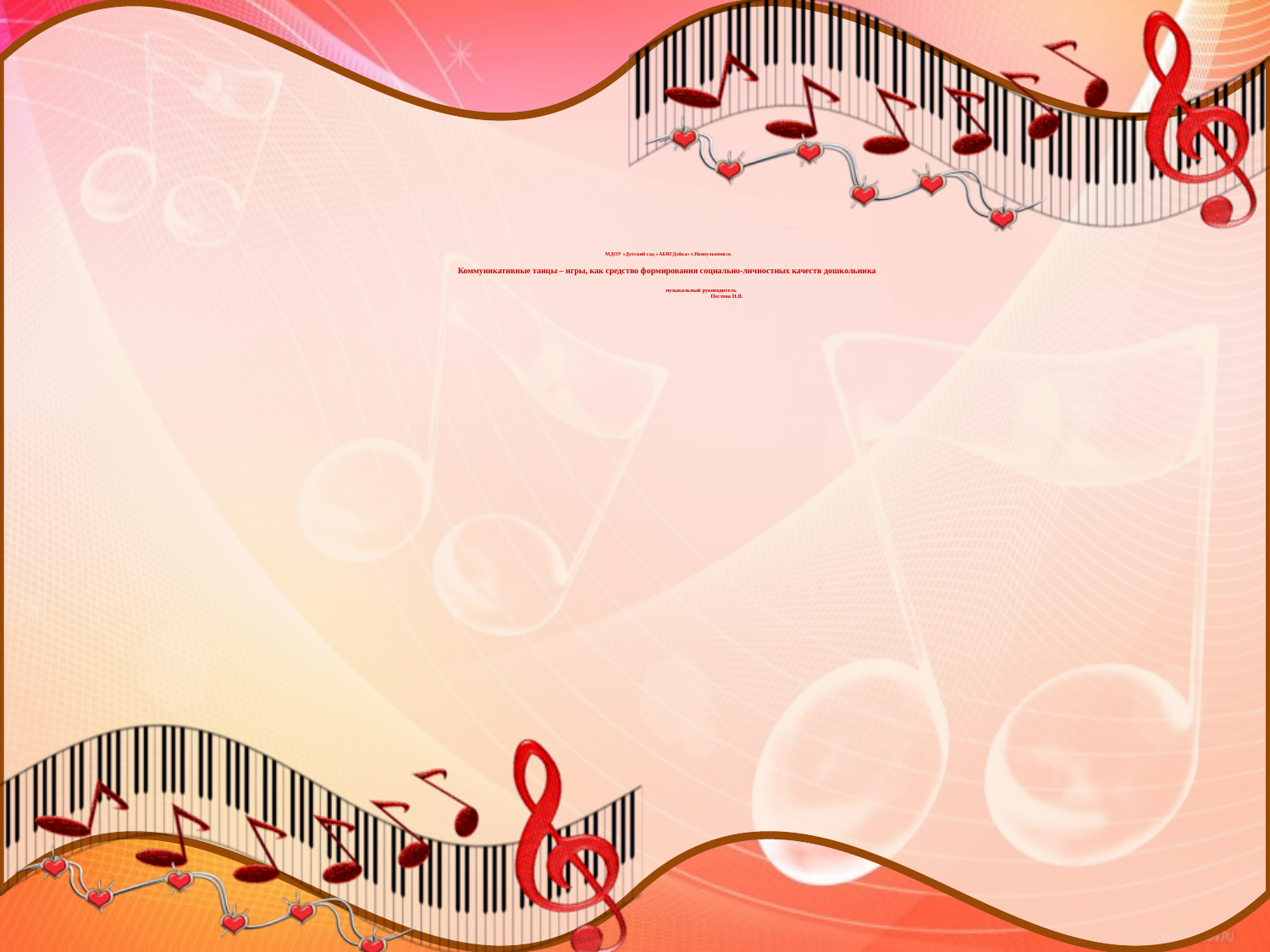

# МДОУ «Детский сад «АБВГДейка» г.Новоульяновск Коммуникативные танцы – игры, как средство формирования социально-личностных качеств дошкольника музыкальный руководитель Пестова Н.В.